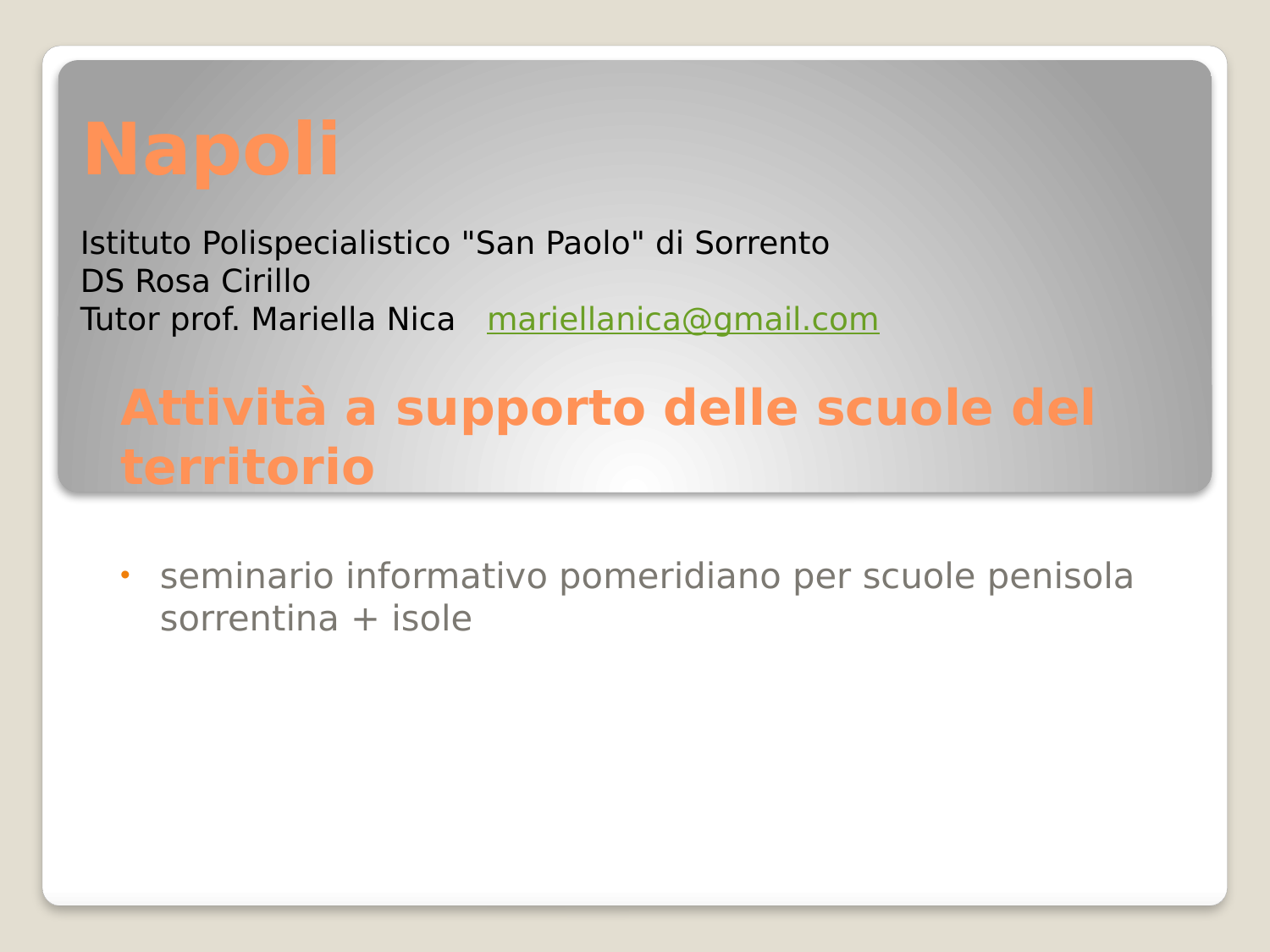

Napoli
Istituto Polispecialistico "San Paolo" di Sorrento
DS Rosa Cirillo
Tutor prof. Mariella Nica   mariellanica@gmail.com
Attività a supporto delle scuole del territorio

seminario informativo pomeridiano per scuole penisola sorrentina + isole